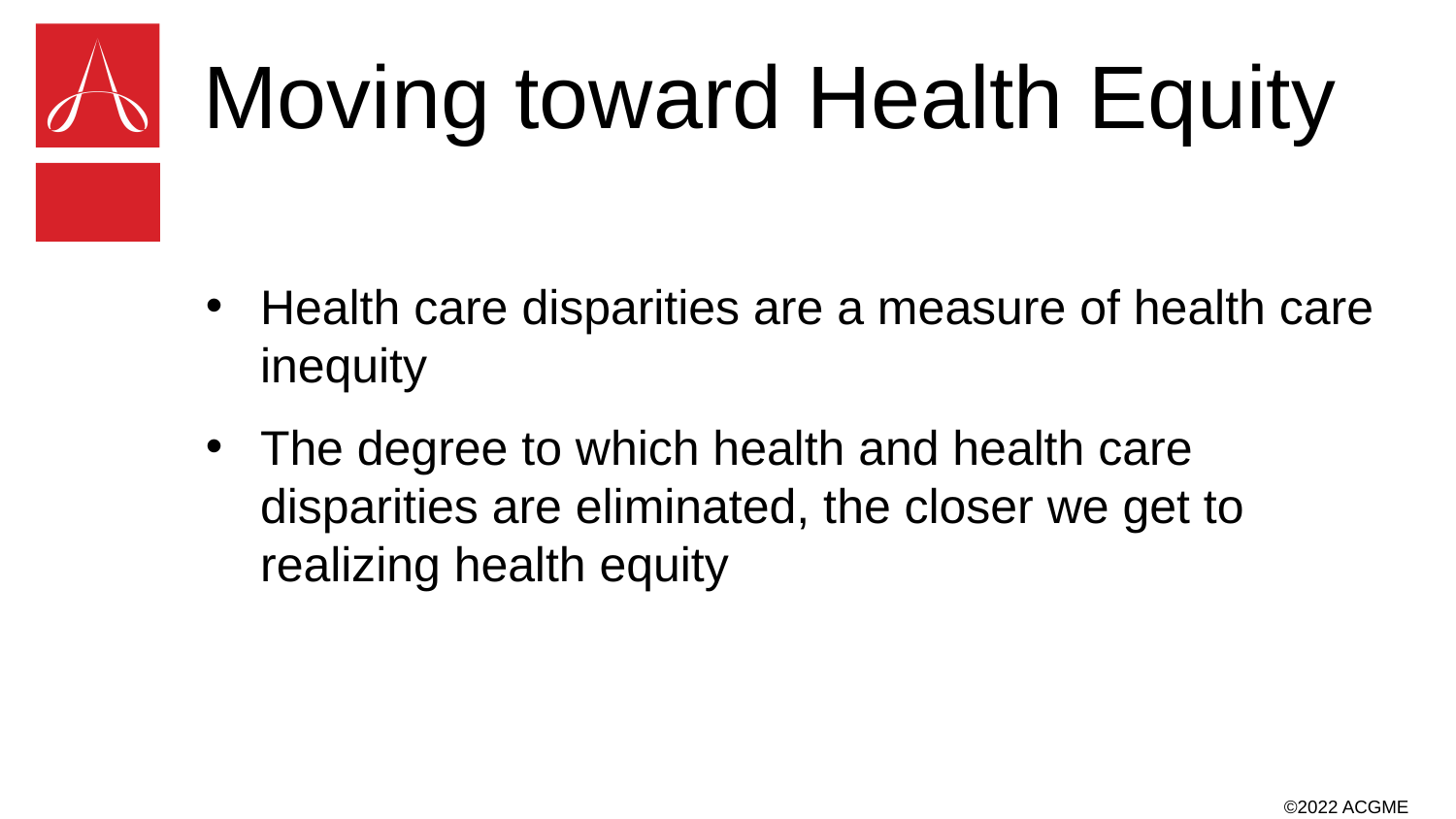

# Moving toward Health Equity
Health care disparities are a measure of health care inequity
The degree to which health and health care disparities are eliminated, the closer we get to realizing health equity